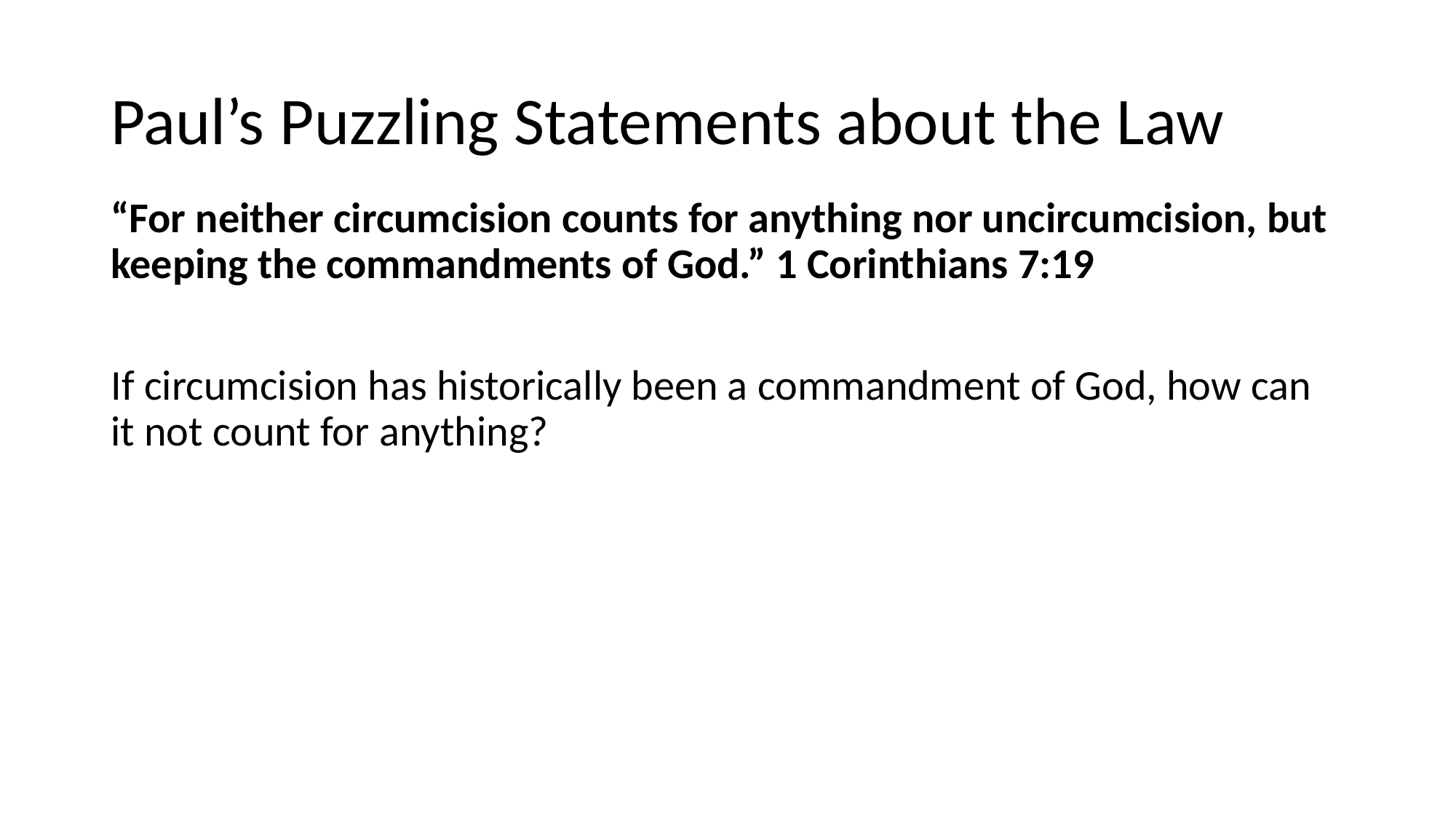

# Paul’s Puzzling Statements about the Law
“For neither circumcision counts for anything nor uncircumcision, but keeping the commandments of God.” 1 Corinthians 7:19

If circumcision has historically been a commandment of God, how can it not count for anything?